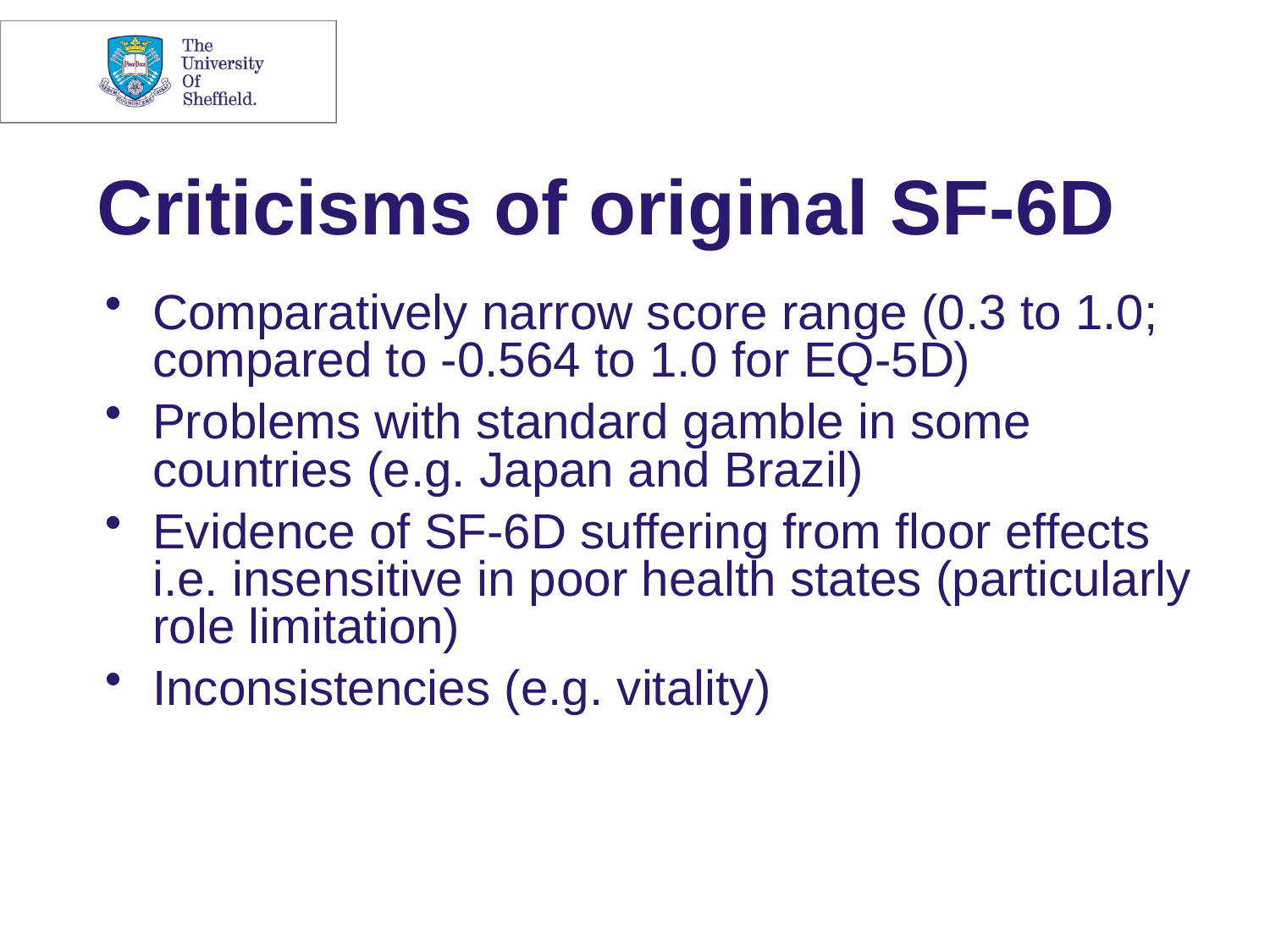

# Criticisms of original SF-6D
Comparatively narrow score range (0.3 to 1.0; compared to -0.564 to 1.0 for EQ-5D)
Problems with standard gamble in some countries (e.g. Japan and Brazil)
Evidence of SF-6D suffering from floor effects  i.e. insensitive in poor health states (particularly role limitation)
Inconsistencies (e.g. vitality)